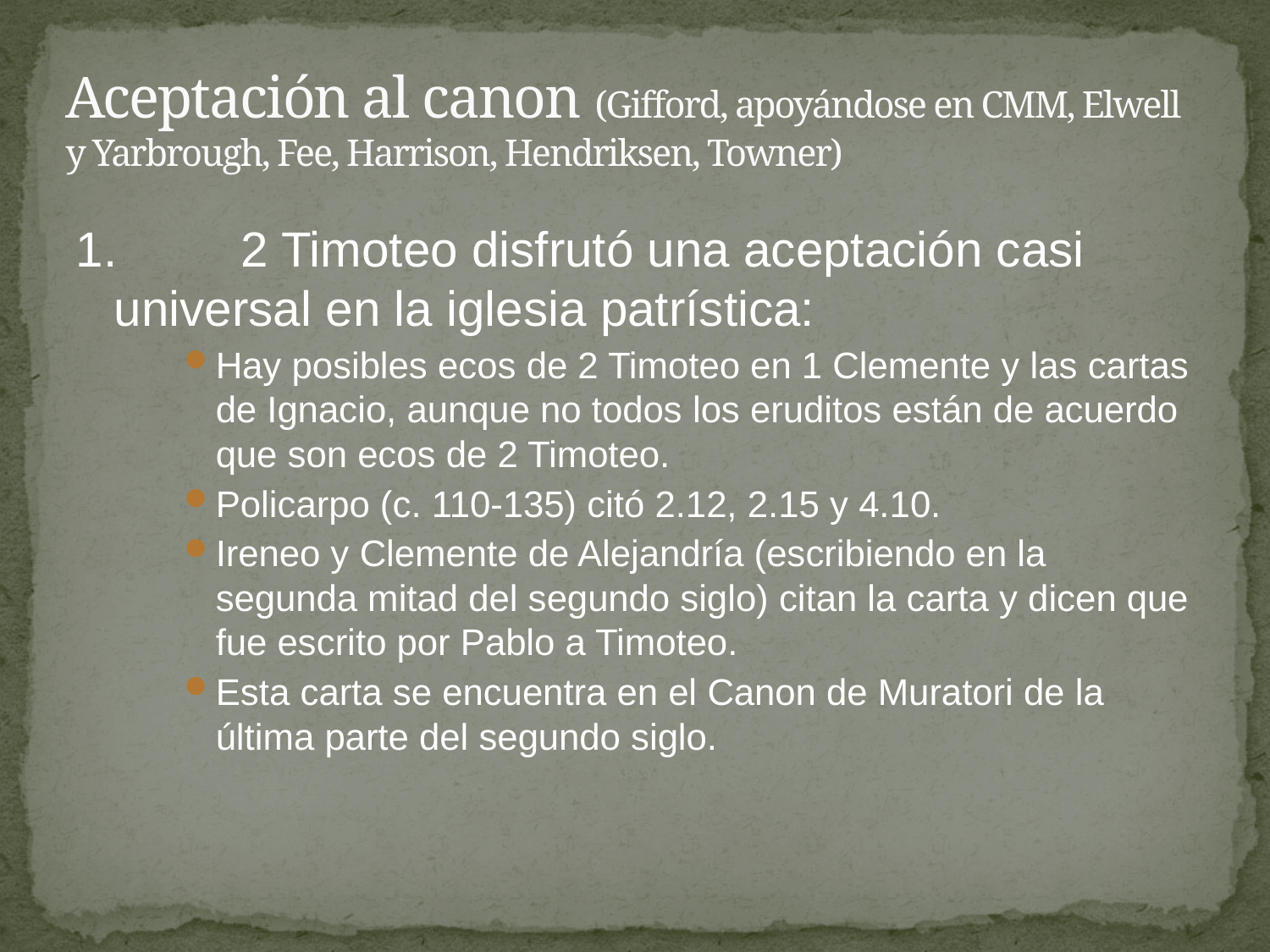

# Aceptación al canon (Gifford, apoyándose en CMM, Elwell y Yarbrough, Fee, Harrison, Hendriksen, Towner)
1.	2 Timoteo disfrutó una aceptación casi 	universal en la iglesia patrística:
Hay posibles ecos de 2 Timoteo en 1 Clemente y las cartas de Ignacio, aunque no todos los eruditos están de acuerdo que son ecos de 2 Timoteo.
Policarpo (c. 110-135) citó 2.12, 2.15 y 4.10.
Ireneo y Clemente de Alejandría (escribiendo en la segunda mitad del segundo siglo) citan la carta y dicen que fue escrito por Pablo a Timoteo.
Esta carta se encuentra en el Canon de Muratori de la última parte del segundo siglo.